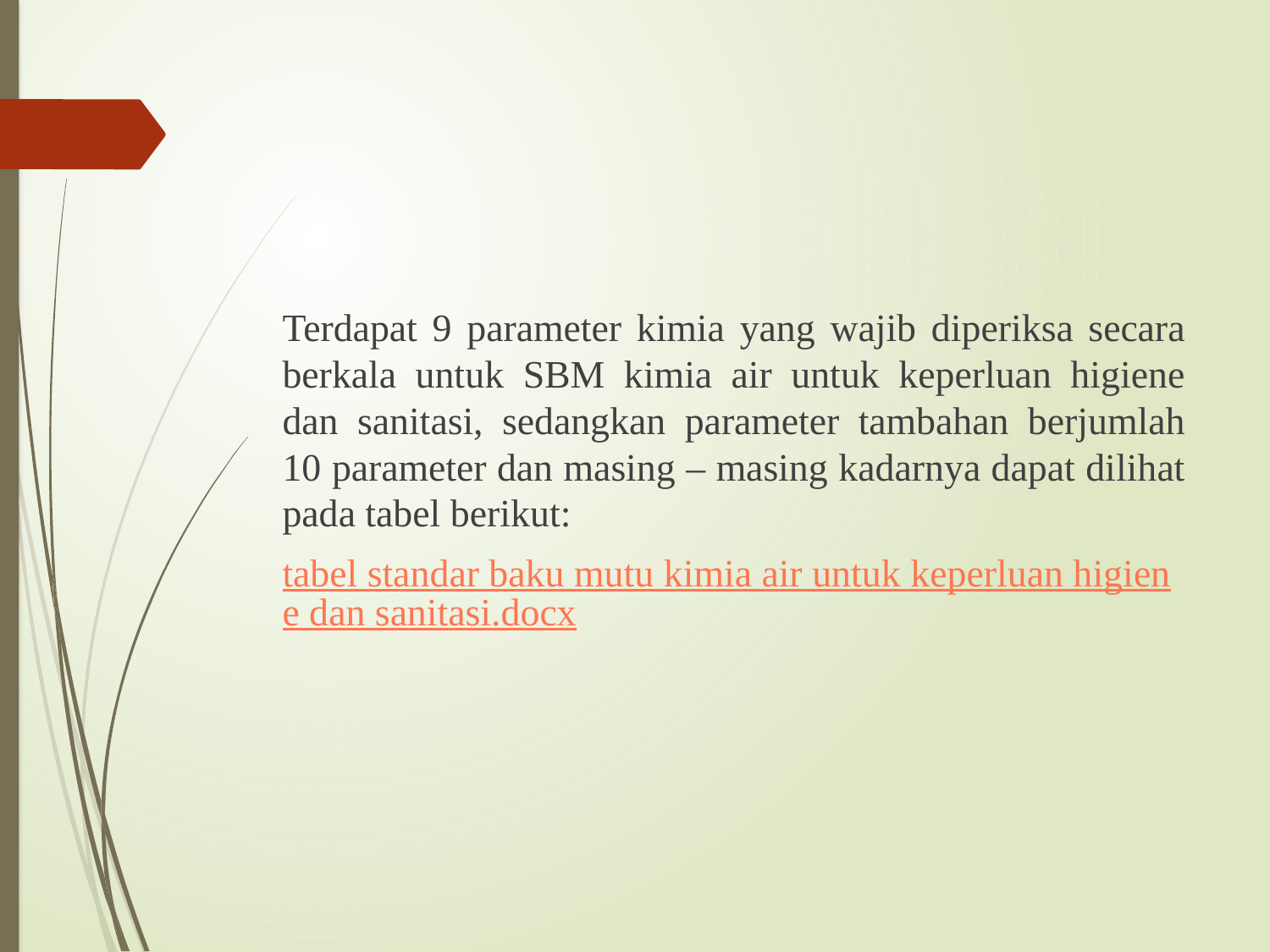

#
Terdapat 9 parameter kimia yang wajib diperiksa secara berkala untuk SBM kimia air untuk keperluan higiene dan sanitasi, sedangkan parameter tambahan berjumlah 10 parameter dan masing – masing kadarnya dapat dilihat pada tabel berikut:
tabel standar baku mutu kimia air untuk keperluan higiene dan sanitasi.docx